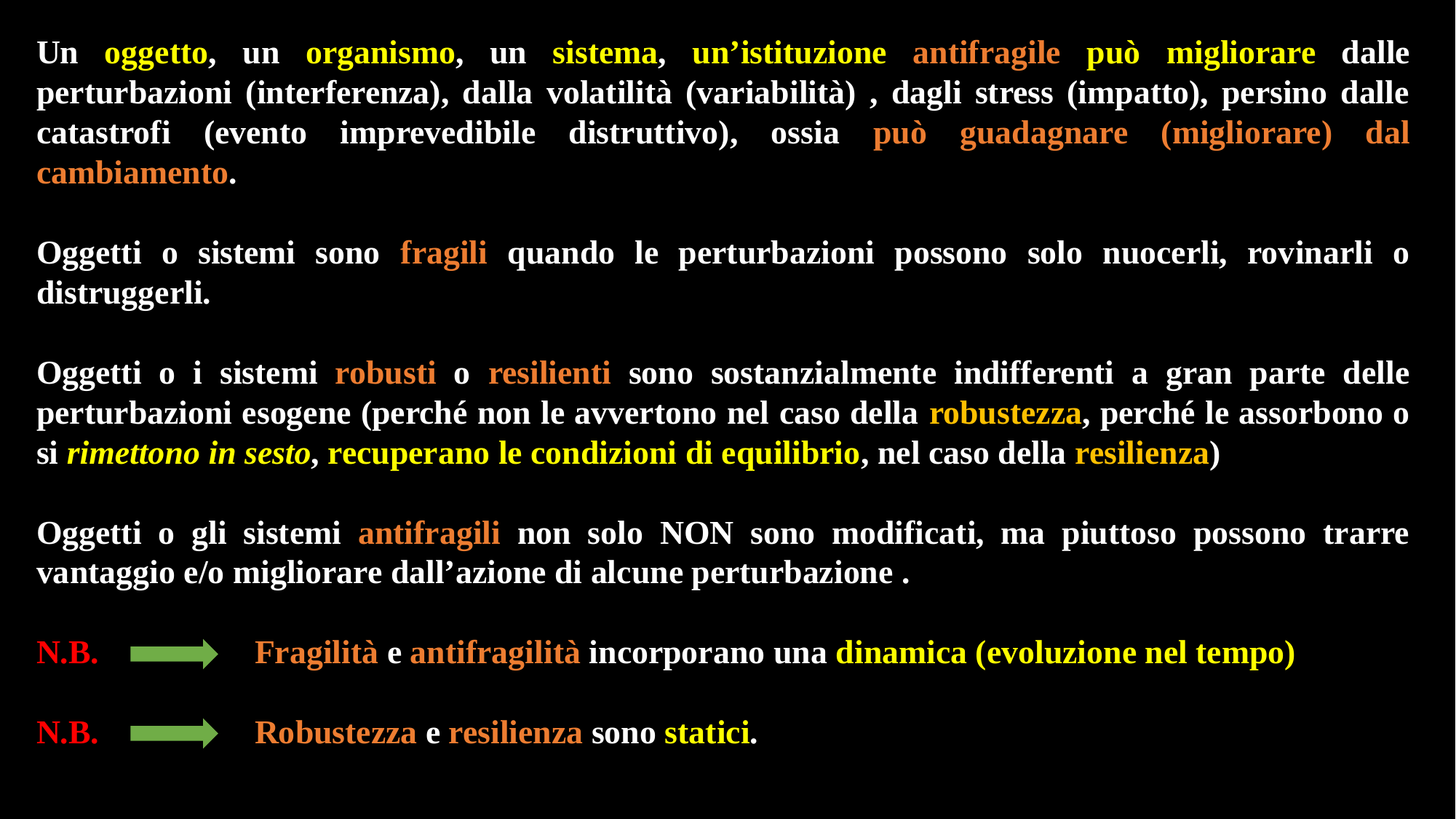

Un oggetto, un organismo, un sistema, un’istituzione antifragile può migliorare dalle perturbazioni (interferenza), dalla volatilità (variabilità) , dagli stress (impatto), persino dalle catastrofi (evento imprevedibile distruttivo), ossia può guadagnare (migliorare) dal cambiamento.

Oggetti o sistemi sono fragili quando le perturbazioni possono solo nuocerli, rovinarli o distruggerli.

Oggetti o i sistemi robusti o resilienti sono sostanzialmente indifferenti a gran parte delle perturbazioni esogene (perché non le avvertono nel caso della robustezza, perché le assorbono o si rimettono in sesto, recuperano le condizioni di equilibrio, nel caso della resilienza)

Oggetti o gli sistemi antifragili non solo NON sono modificati, ma piuttoso possono trarre vantaggio e/o migliorare dall’azione di alcune perturbazione .

N.B.  		Fragilità e antifragilità incorporano una dinamica (evoluzione nel tempo)

N.B.  		Robustezza e resilienza sono statici.